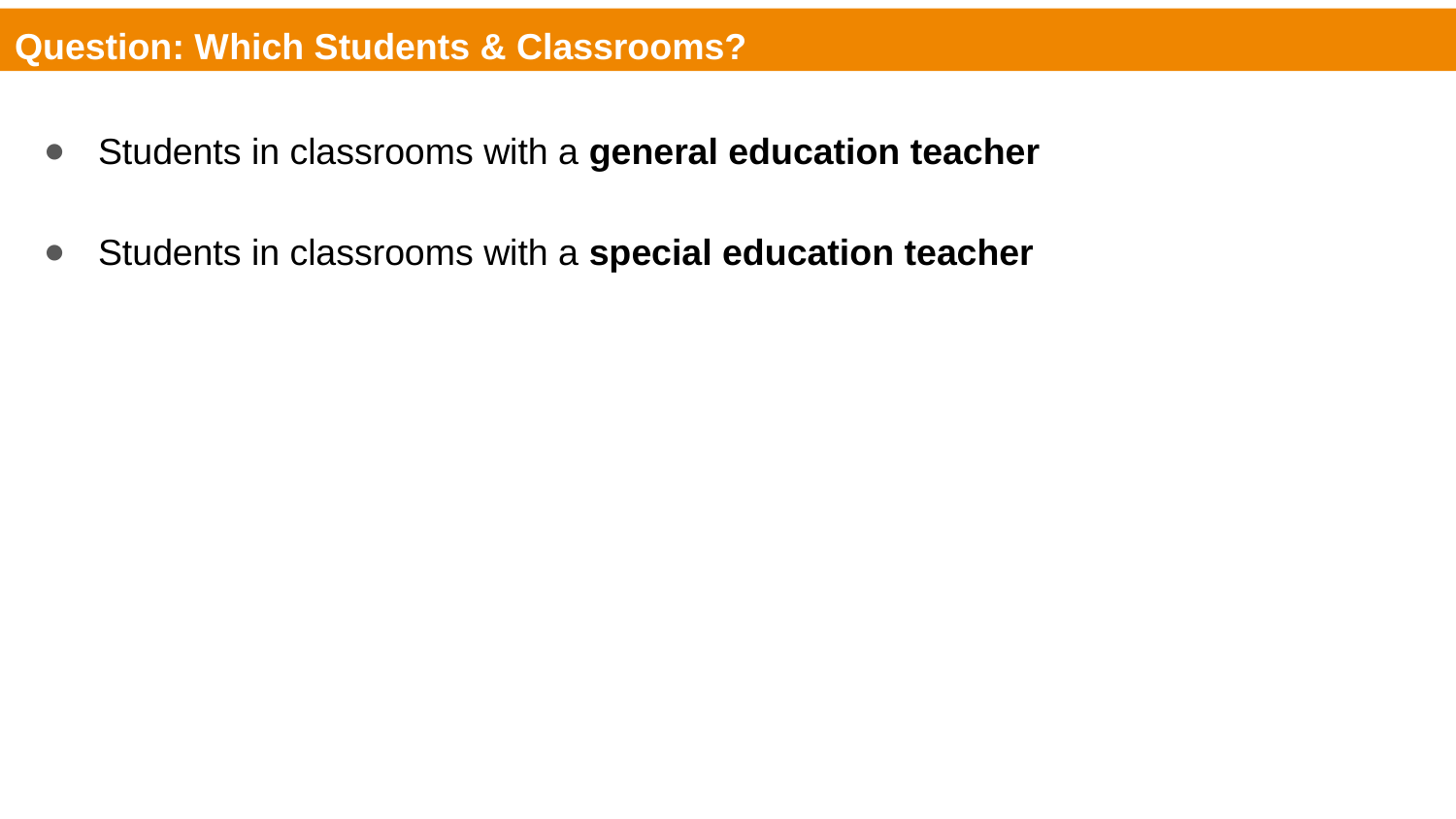

#
Question: Which Students & Classrooms?
Students in classrooms with a general education teacher

Students in classrooms with a special education teacher